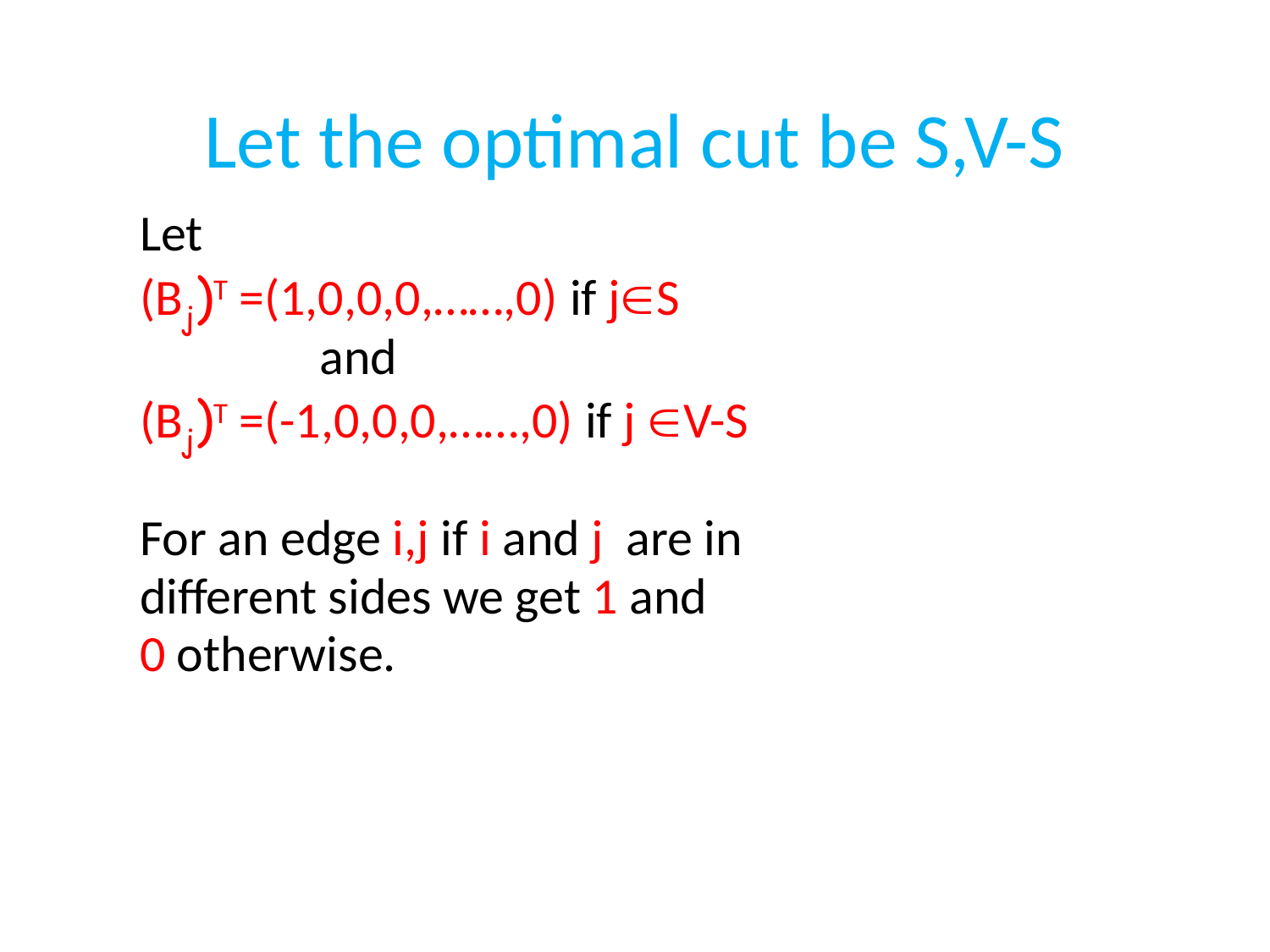

# Let the optimal cut be S,V-S
Let
(Bj)T =(1,0,0,0,……,0) if j∈S
                         and
(Bj)T =(-1,0,0,0,……,0) if j ∈V-S

For an edge i,j if i and j  are in
different sides we get 1 and
0 otherwise.